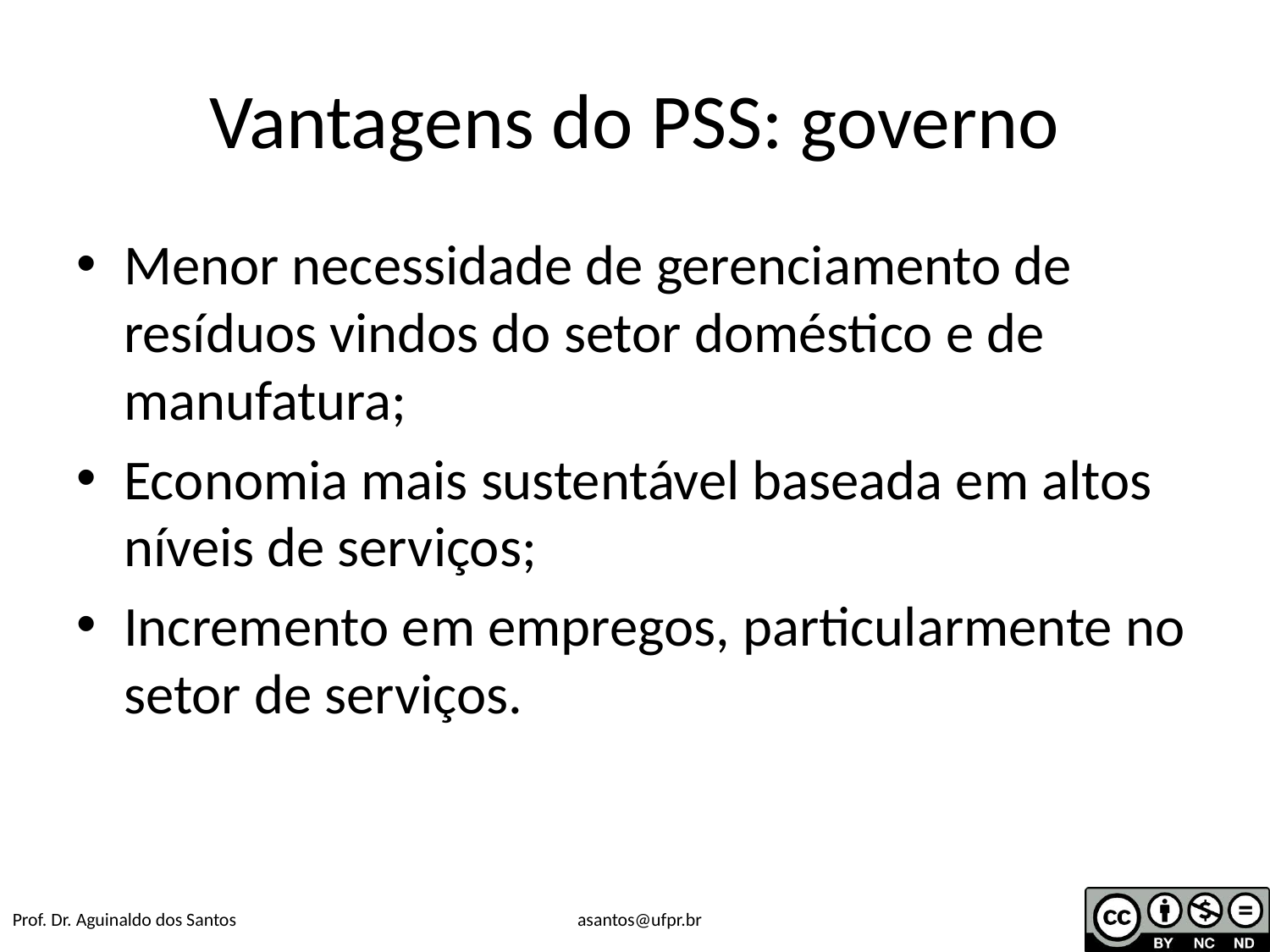

# Vantagens do PSS: governo
Menor necessidade de gerenciamento de resíduos vindos do setor doméstico e de manufatura;
Economia mais sustentável baseada em altos níveis de serviços;
Incremento em empregos, particularmente no setor de serviços.